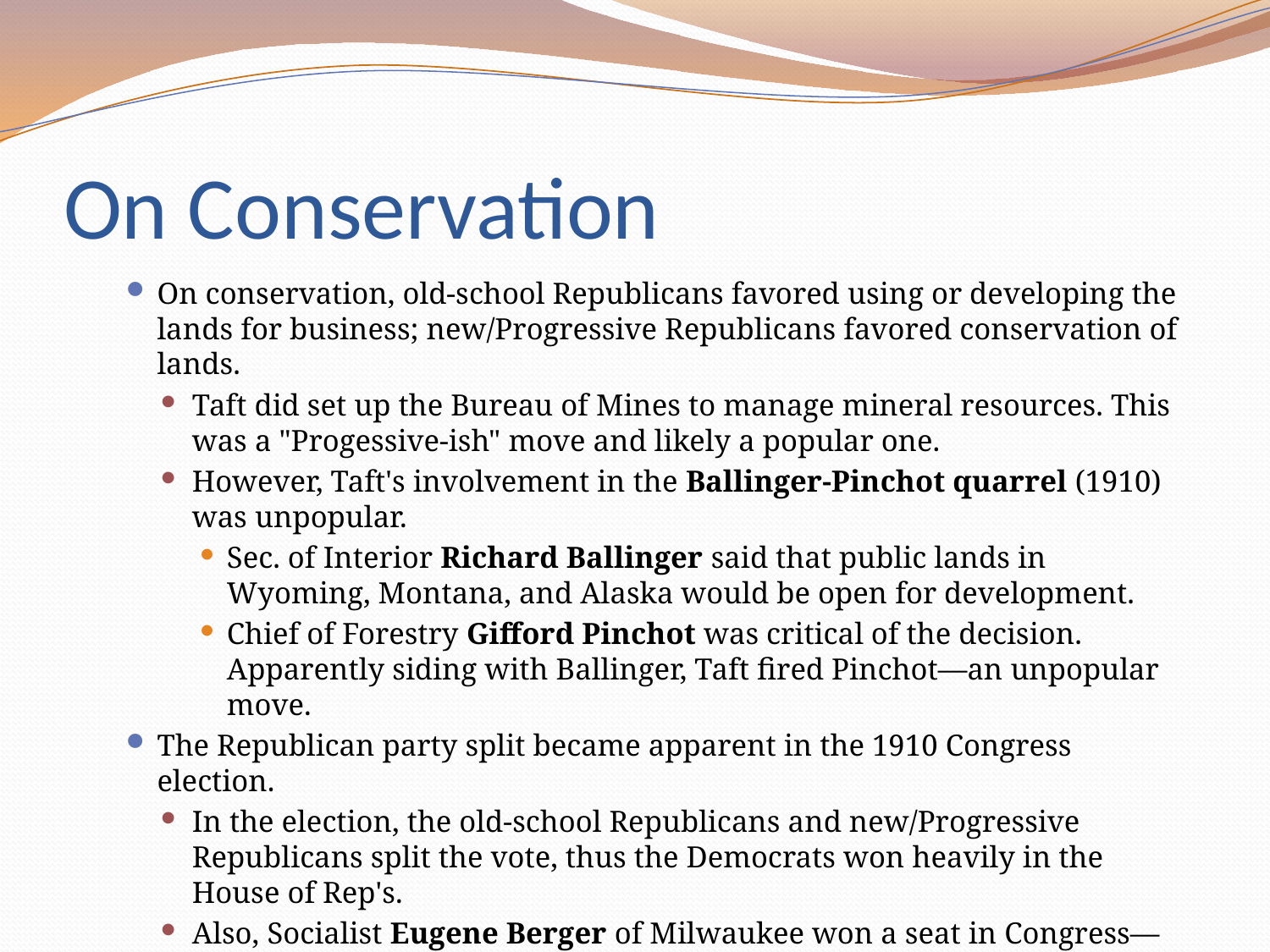

# On Conservation
On conservation, old-school Republicans favored using or developing the lands for business; new/Progressive Republicans favored conservation of lands.
Taft did set up the Bureau of Mines to manage mineral resources. This was a "Progessive-ish" move and likely a popular one.
However, Taft's involvement in the Ballinger-Pinchot quarrel (1910) was unpopular.
Sec. of Interior Richard Ballinger said that public lands in Wyoming, Montana, and Alaska would be open for development.
Chief of Forestry Gifford Pinchot was critical of the decision. Apparently siding with Ballinger, Taft fired Pinchot—an unpopular move.
The Republican party split became apparent in the 1910 Congress election.
In the election, the old-school Republicans and new/Progressive Republicans split the vote, thus the Democrats won heavily in the House of Rep's.
Also, Socialist Eugene Berger of Milwaukee won a seat in Congress—again, showing the movement toward Socialism.